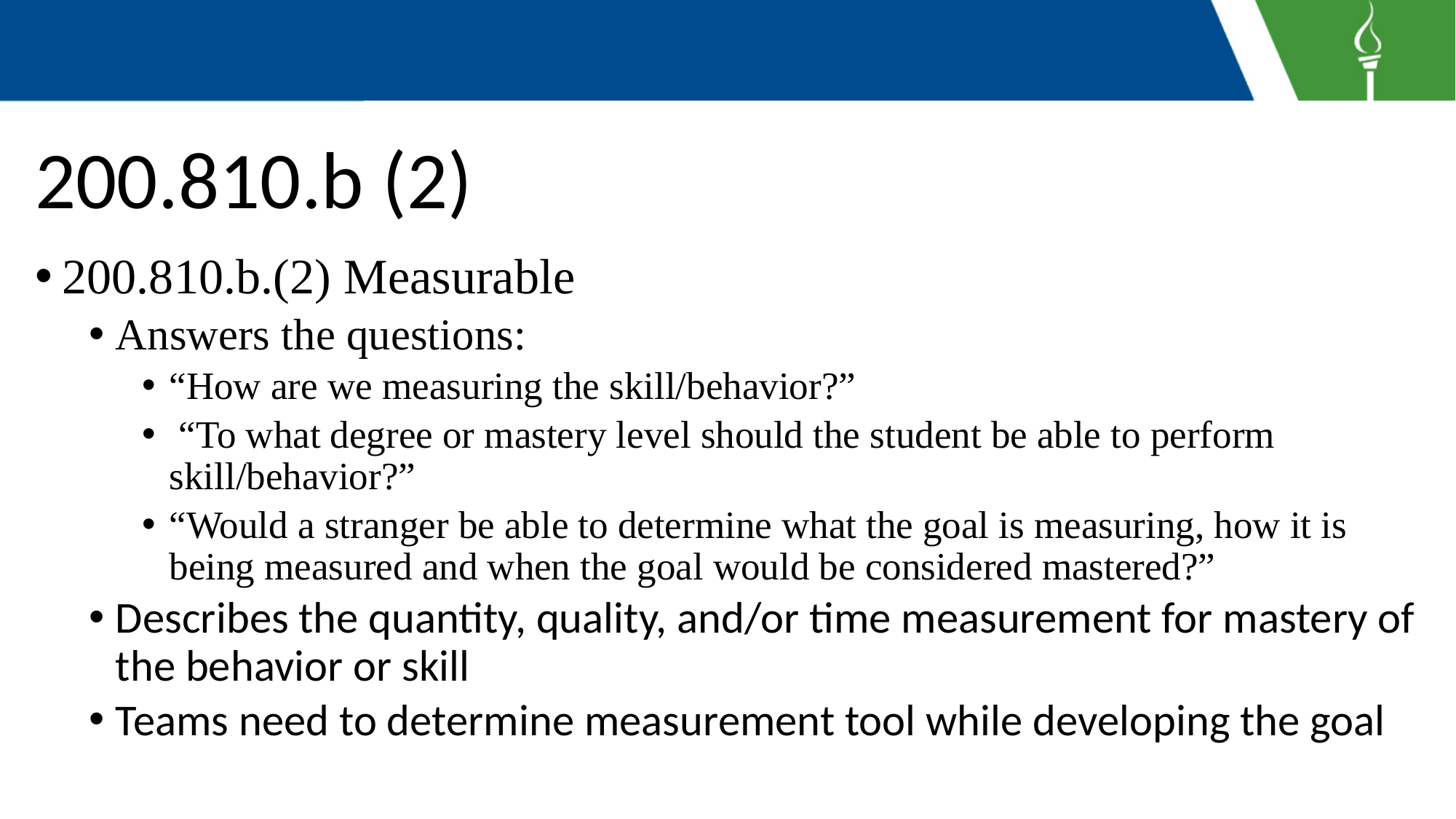

# 200.810.b (2)
200.810.b.(2) Measurable
Answers the questions:
“How are we measuring the skill/behavior?”
 “To what degree or mastery level should the student be able to perform skill/behavior?”
“Would a stranger be able to determine what the goal is measuring, how it is being measured and when the goal would be considered mastered?”
Describes the quantity, quality, and/or time measurement for mastery of the behavior or skill
Teams need to determine measurement tool while developing the goal